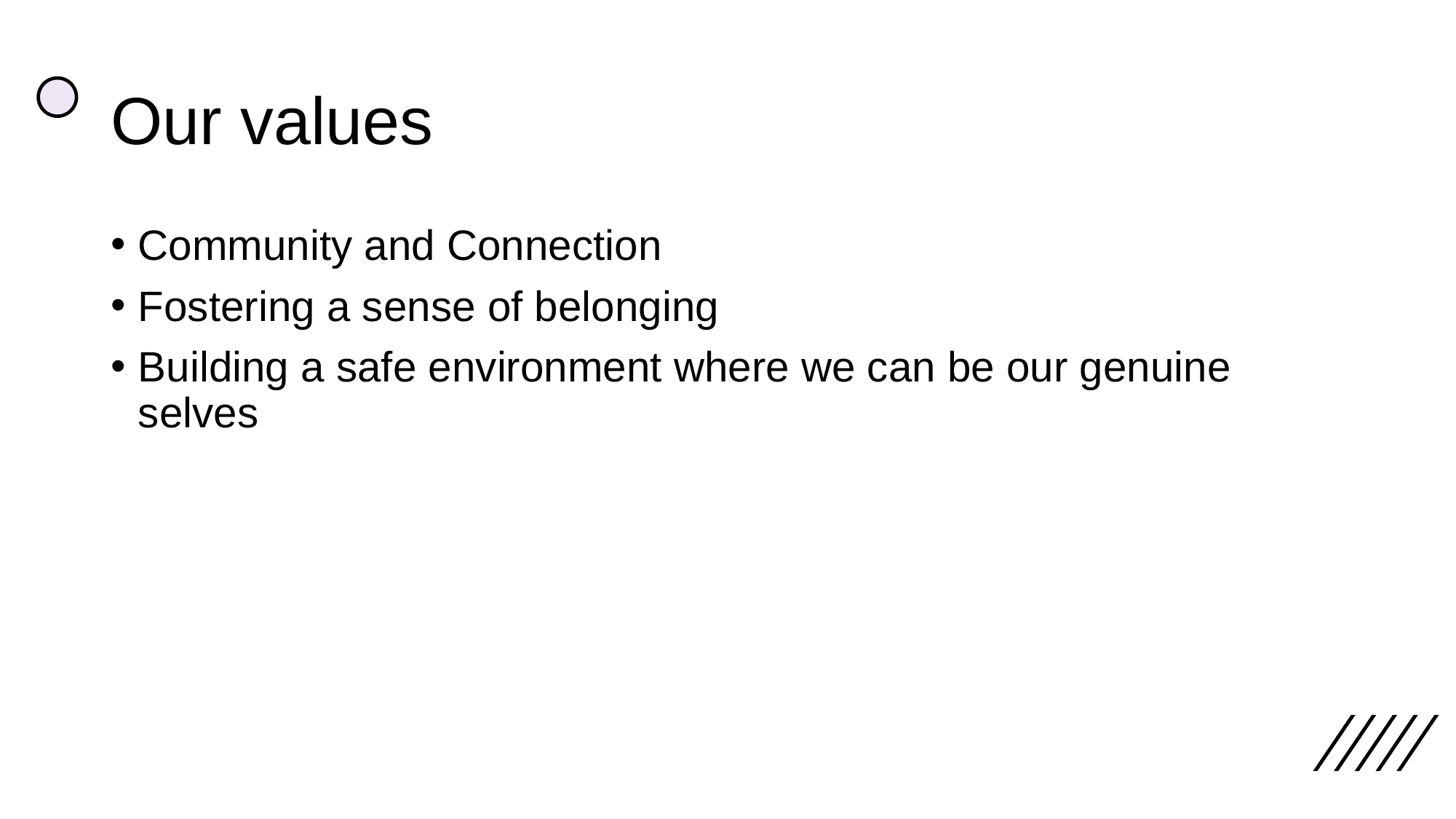

# Our values
Community and Connection
Fostering a sense of belonging
Building a safe environment where we can be our genuine selves